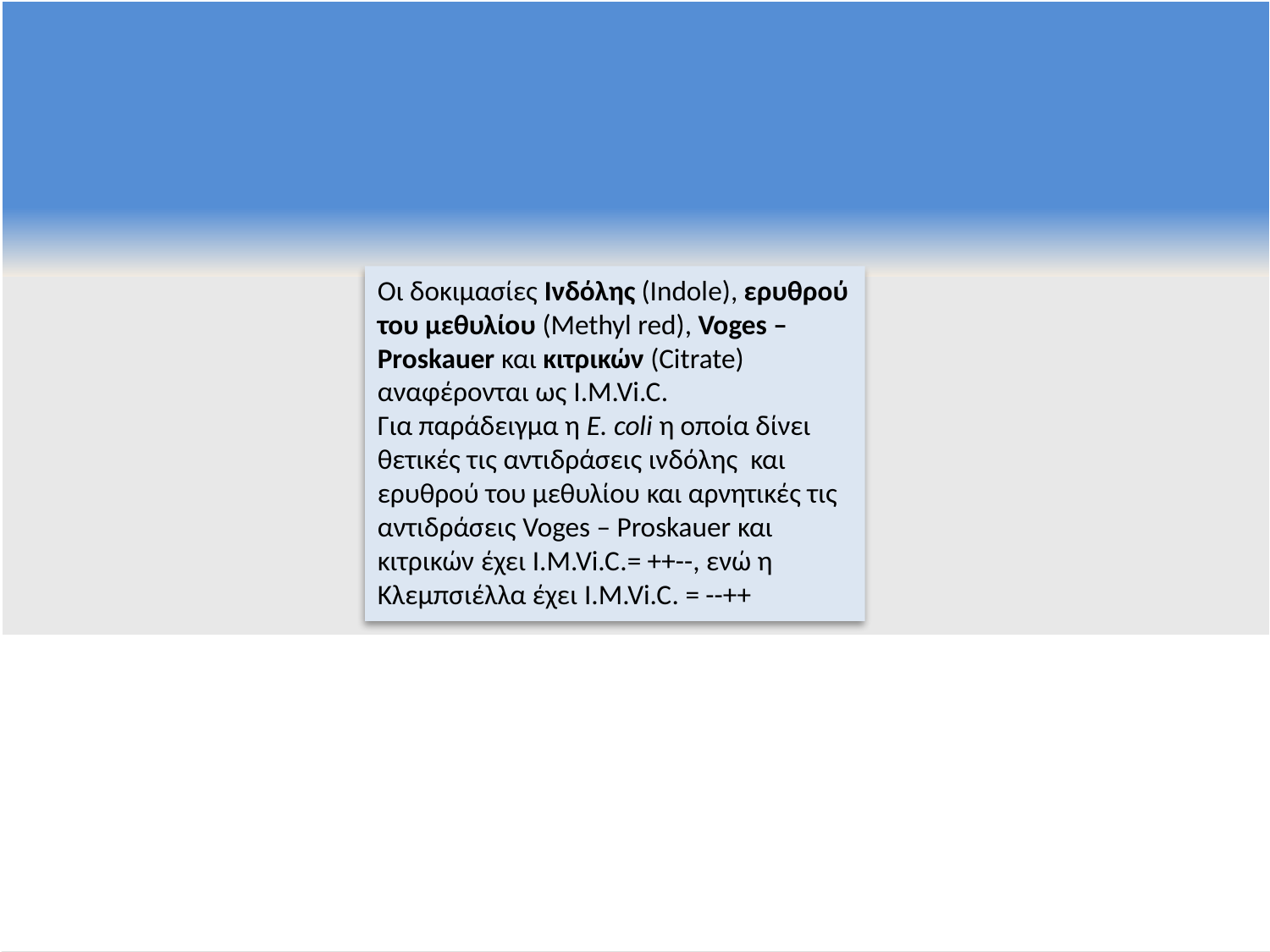

Οι δοκιμασίες Ινδόλης (Indole), ερυθρού του μεθυλίου (Methyl red), Voges – Proskauer και κιτρικών (Citrate) αναφέρονται ως I.M.Vi.C.
Για παράδειγμα η E. coli η οποία δίνει θετικές τις αντιδράσεις ινδόλης  και ερυθρού του μεθυλίου και αρνητικές τις αντιδράσεις Voges – Proskauer και κιτρικών έχει I.M.Vi.C.= ++--, ενώ η Κλεμπσιέλλα έχει I.M.Vi.C. = --++